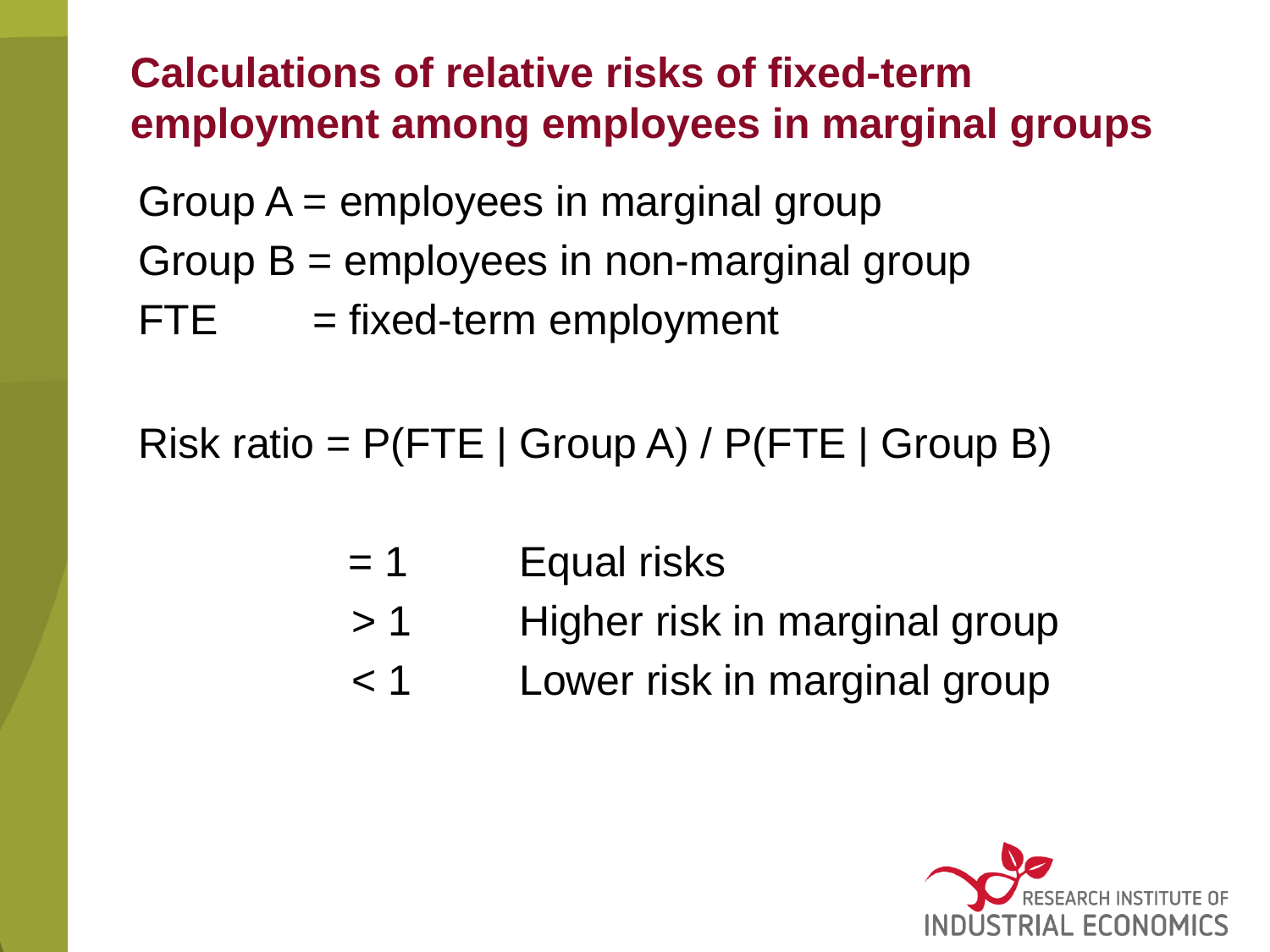

# Calculations of relative risks of fixed-term employment among employees in marginal groups
Group A = employees in marginal group
Group B = employees in non-marginal group
FTE        = fixed-term employment

Risk ratio = P(FTE | Group A) / P(FTE | Group B)

	       = 1	Equal risks
                  > 1	Higher risk in marginal group
                  < 1	Lower risk in marginal group